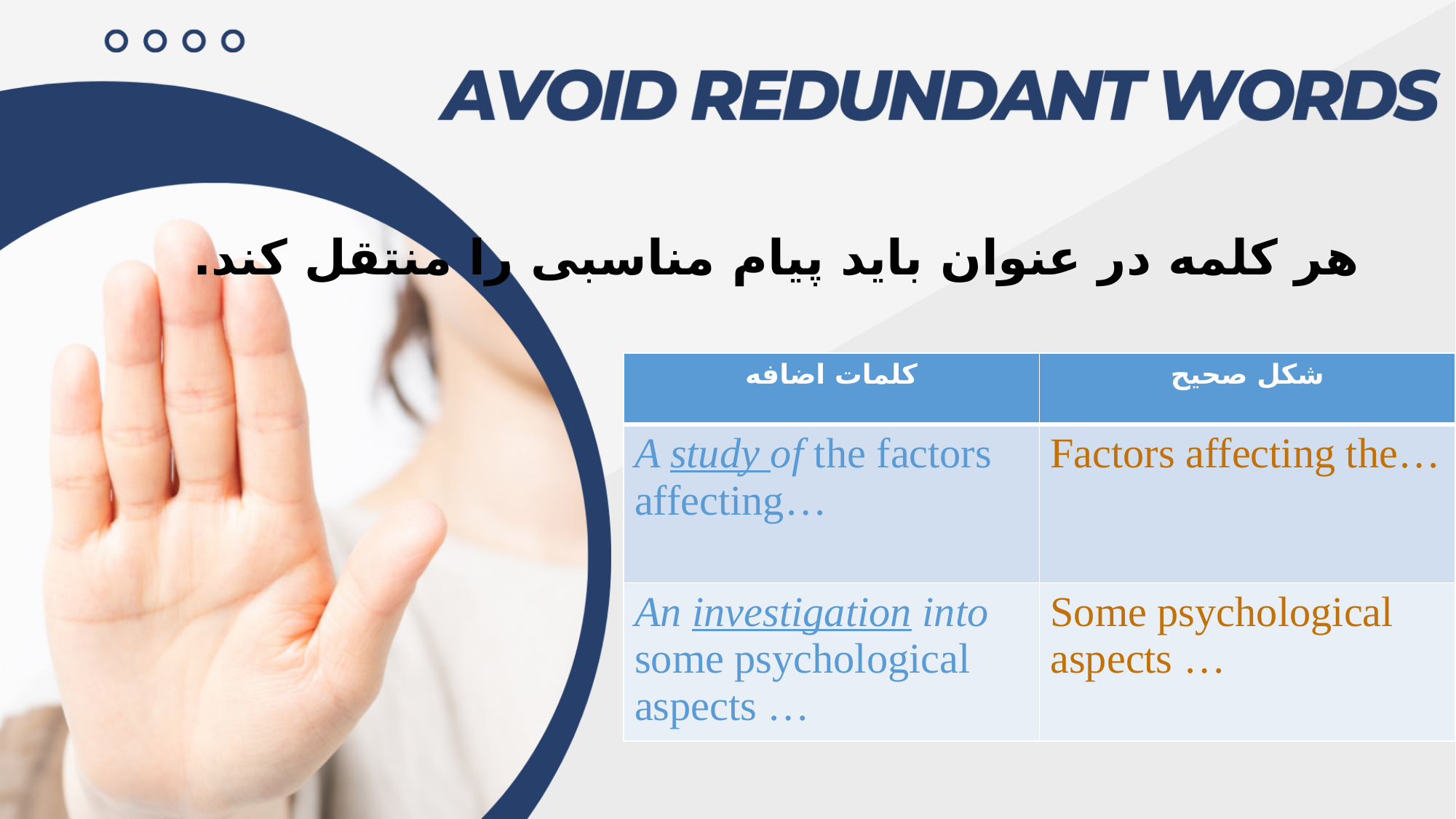

هر کلمه در عنوان باید پیام مناسبی را منتقل کند.

| کلمات اضافه | شکل صحیح |
| --- | --- |
| A study of the factors affecting… | Factors affecting the… |
| An investigation into some psychological aspects … | Some psychological aspects … |